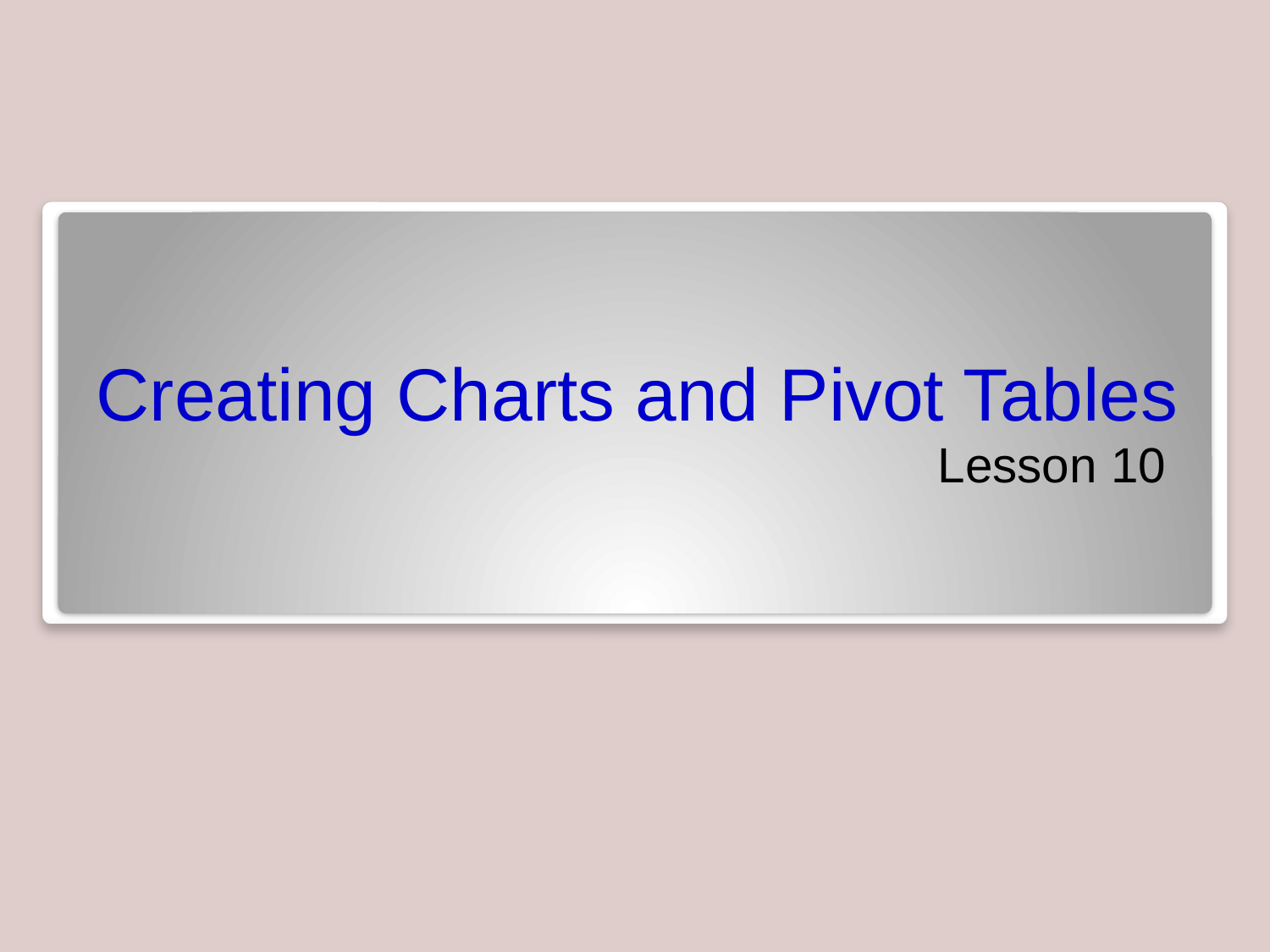

Creating Charts and Pivot Tables
Lesson 10